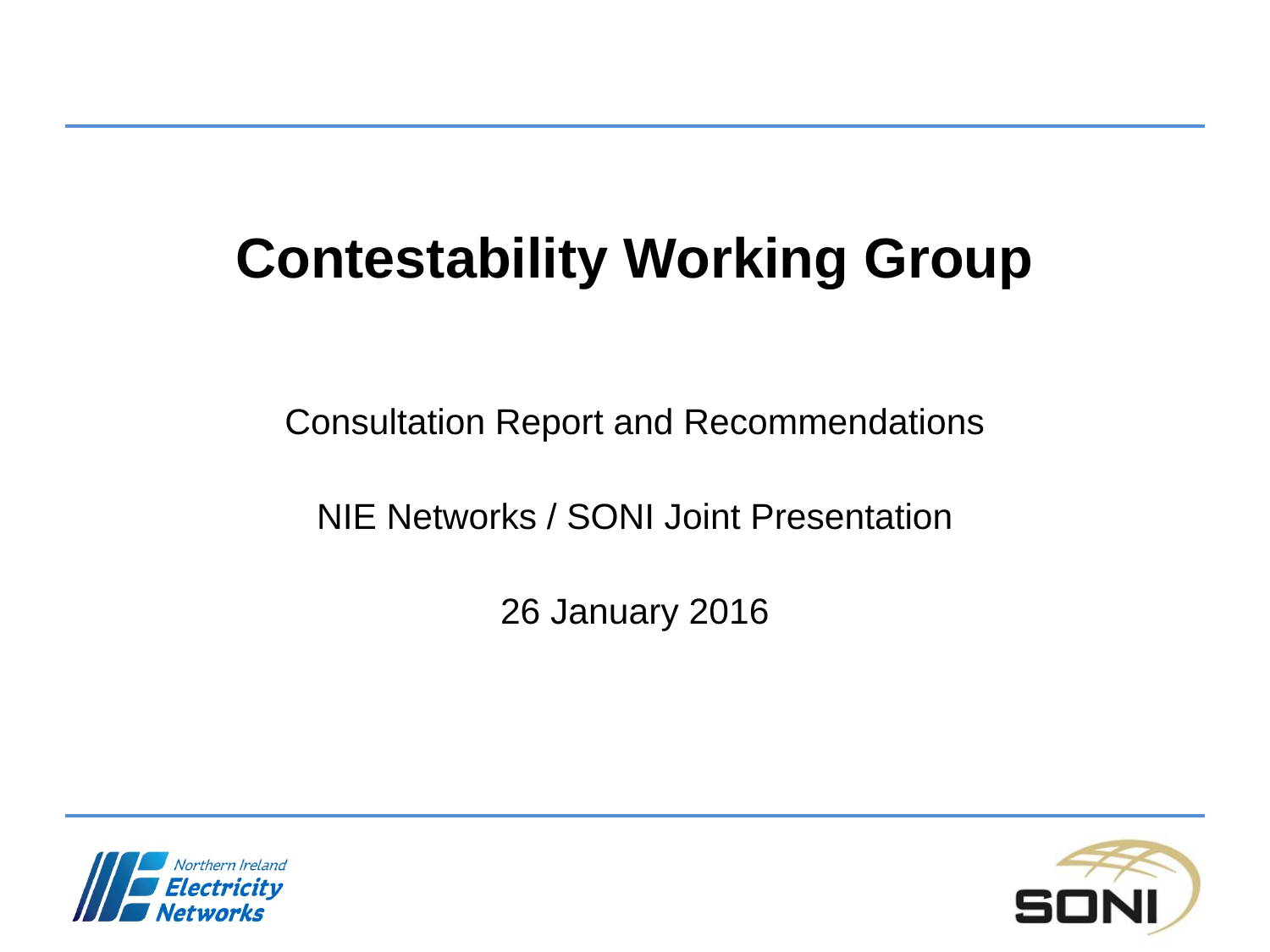

# Contestability Working Group
Consultation Report and Recommendations

NIE Networks / SONI Joint Presentation

26 January 2016